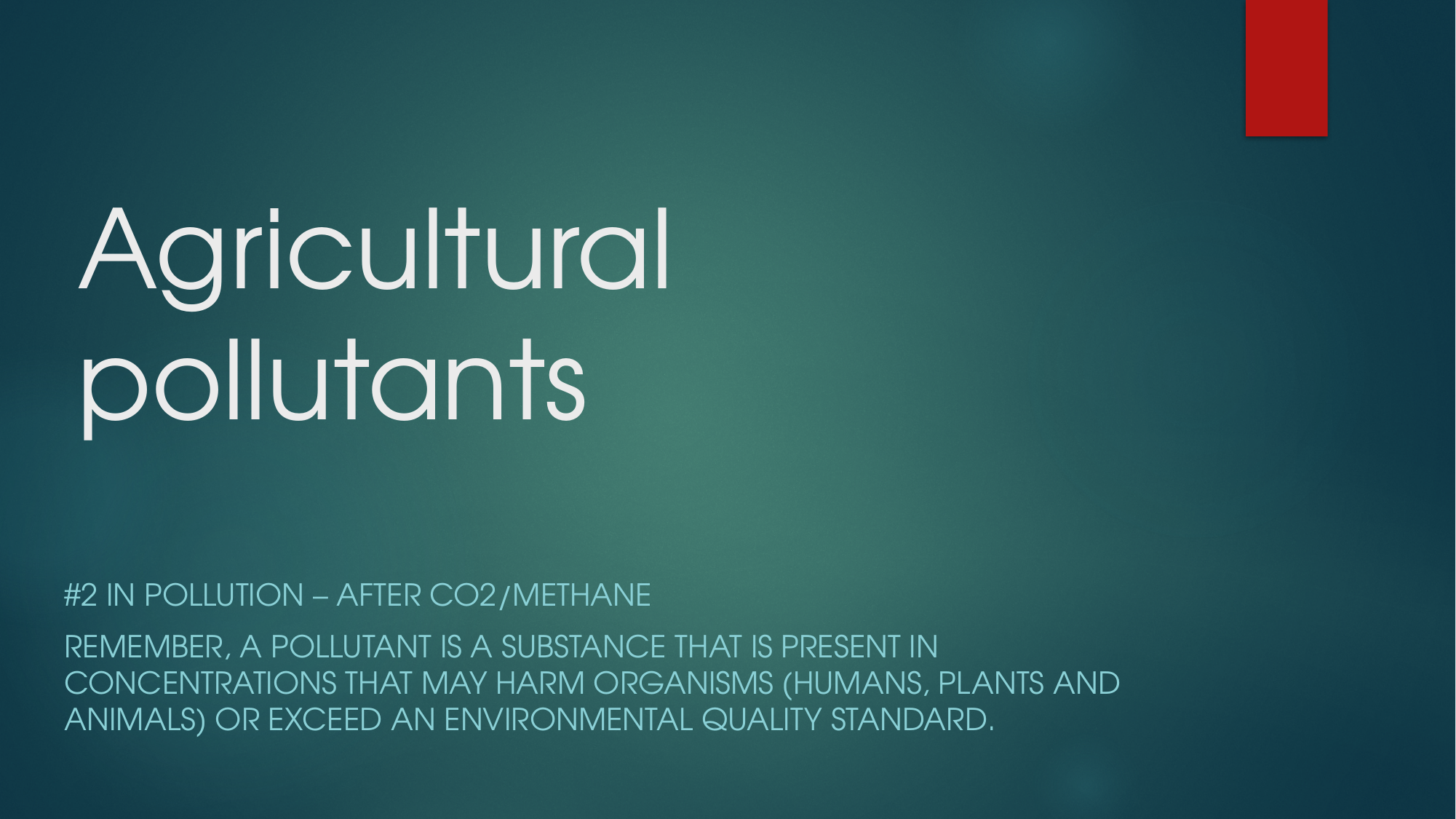

# Agricultural pollutants
#2 in pollution – after CO2/methane
Remember, a pollutant is a substance that is present in concentrations that may harm organisms (humans, plants and animals) or exceed an environmental quality standard.